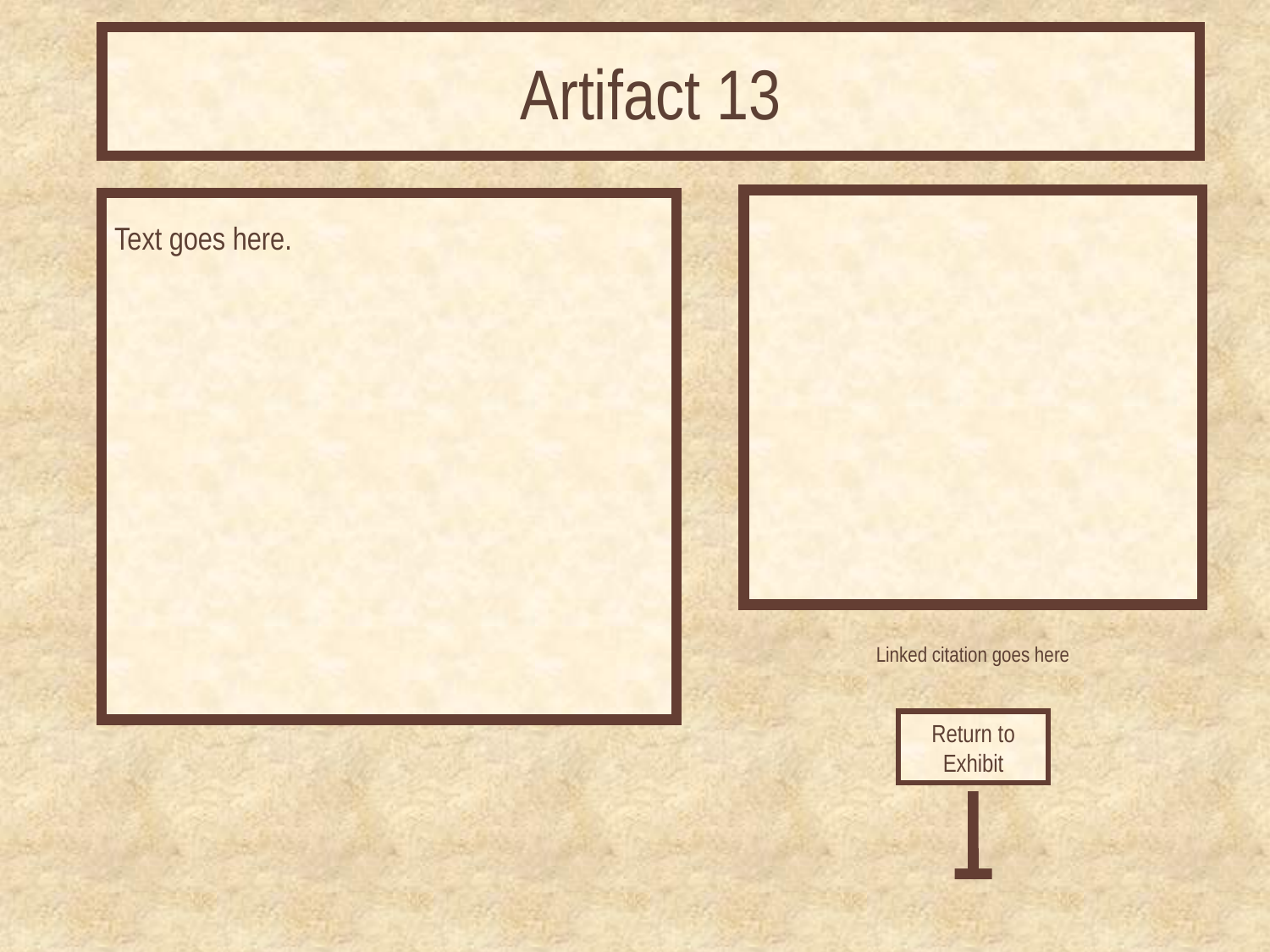

# Artifact 13

Text goes here.

Linked citation goes here
Return to Exhibit